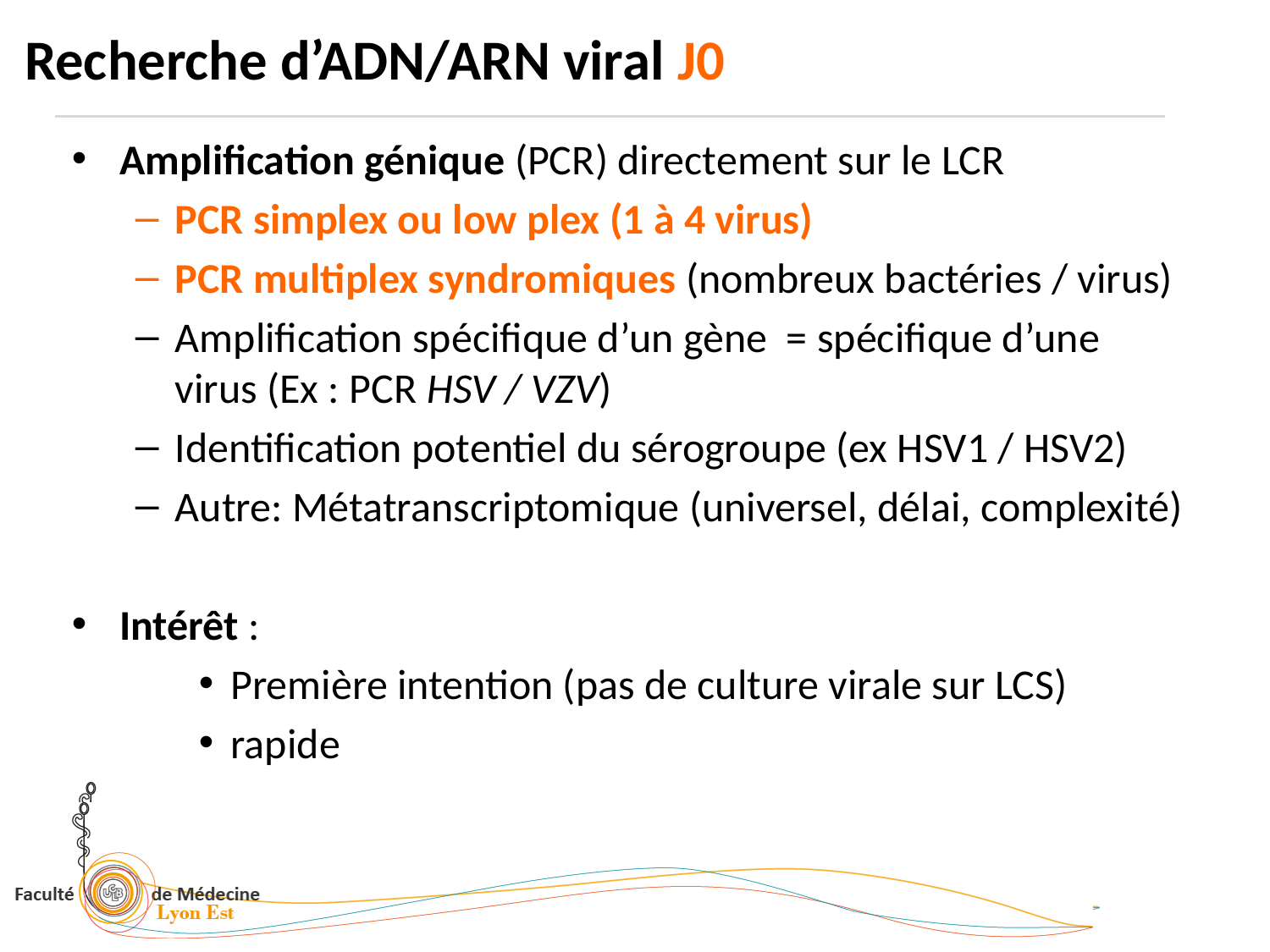

# Recherche d’ADN/ARN viral J0
Amplification génique (PCR) directement sur le LCR
PCR simplex ou low plex (1 à 4 virus)
PCR multiplex syndromiques (nombreux bactéries / virus)
Amplification spécifique d’un gène  = spécifique d’une  virus (Ex : PCR HSV / VZV)
Identification potentiel du sérogroupe (ex HSV1 / HSV2)
Autre: Métatranscriptomique (universel, délai, complexité)

Intérêt :
Première intention (pas de culture virale sur LCS)
rapide